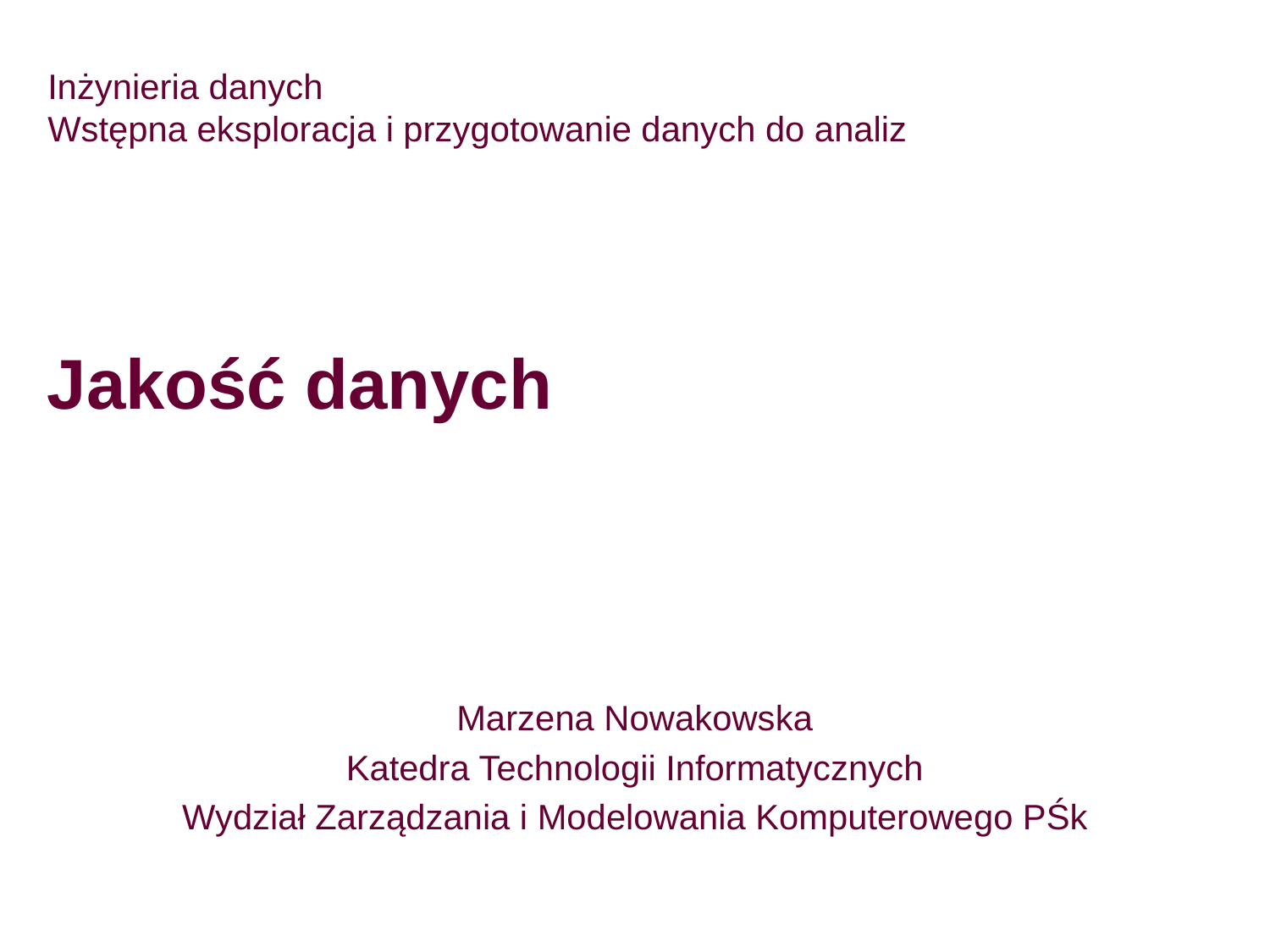

# Inżynieria danych Wstępna eksploracja i przygotowanie danych do analiz
Jakość danych
Marzena Nowakowska
Katedra Technologii Informatycznych
Wydział Zarządzania i Modelowania Komputerowego PŚk